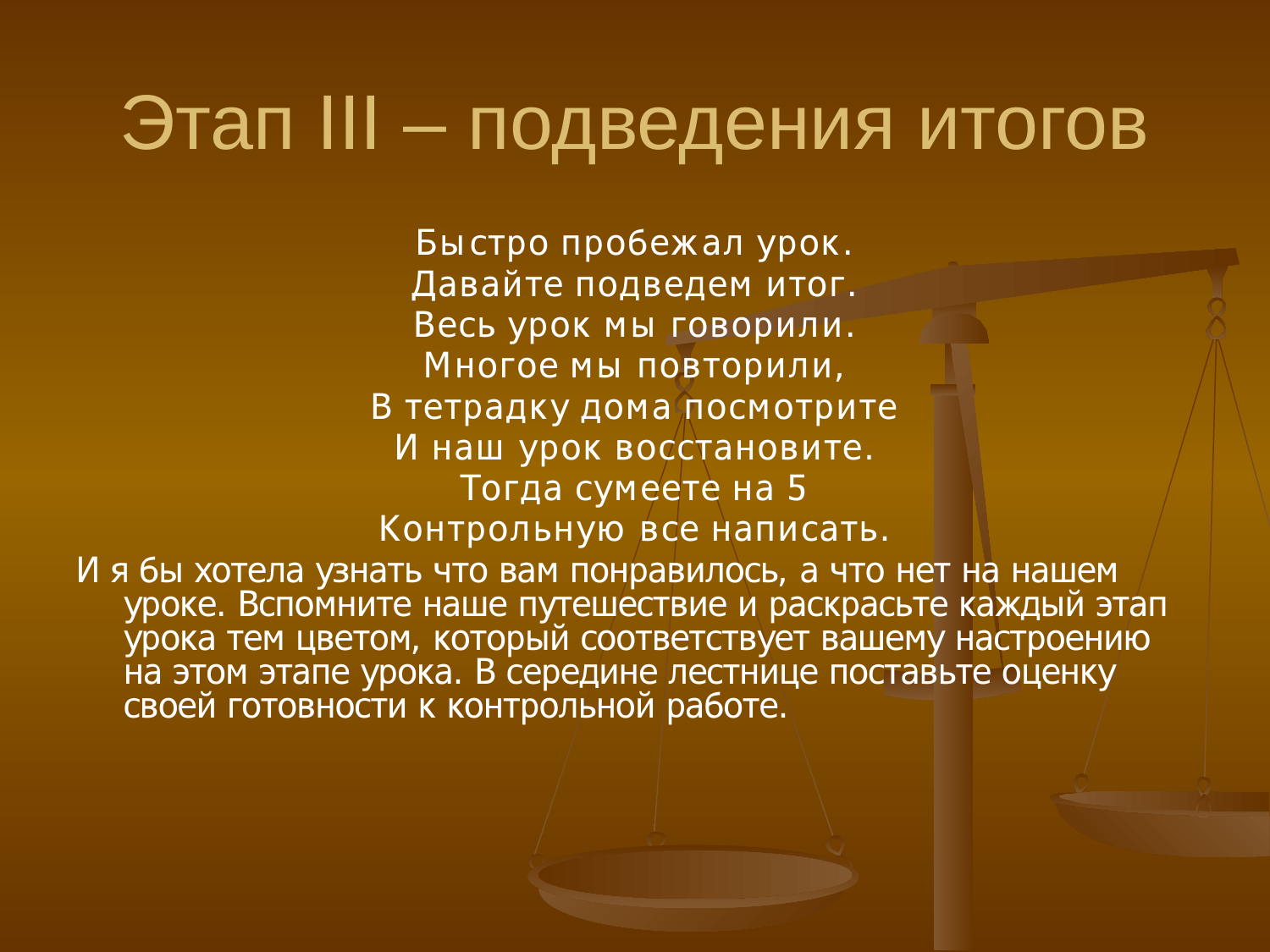

# Этап III – подведения итогов
Быстро пробежал урок.
Давайте подведем итог.
Весь урок мы говорили.
Многое мы повторили,
В тетрадку дома посмотрите
И наш урок восстановите.
Тогда сумеете на 5
Контрольную все написать.
И я бы хотела узнать что вам понравилось, а что нет на нашем уроке. Вспомните наше путешествие и раскрасьте каждый этап урока тем цветом, который соответствует вашему настроению на этом этапе урока. В середине лестнице поставьте оценку своей готовности к контрольной работе.